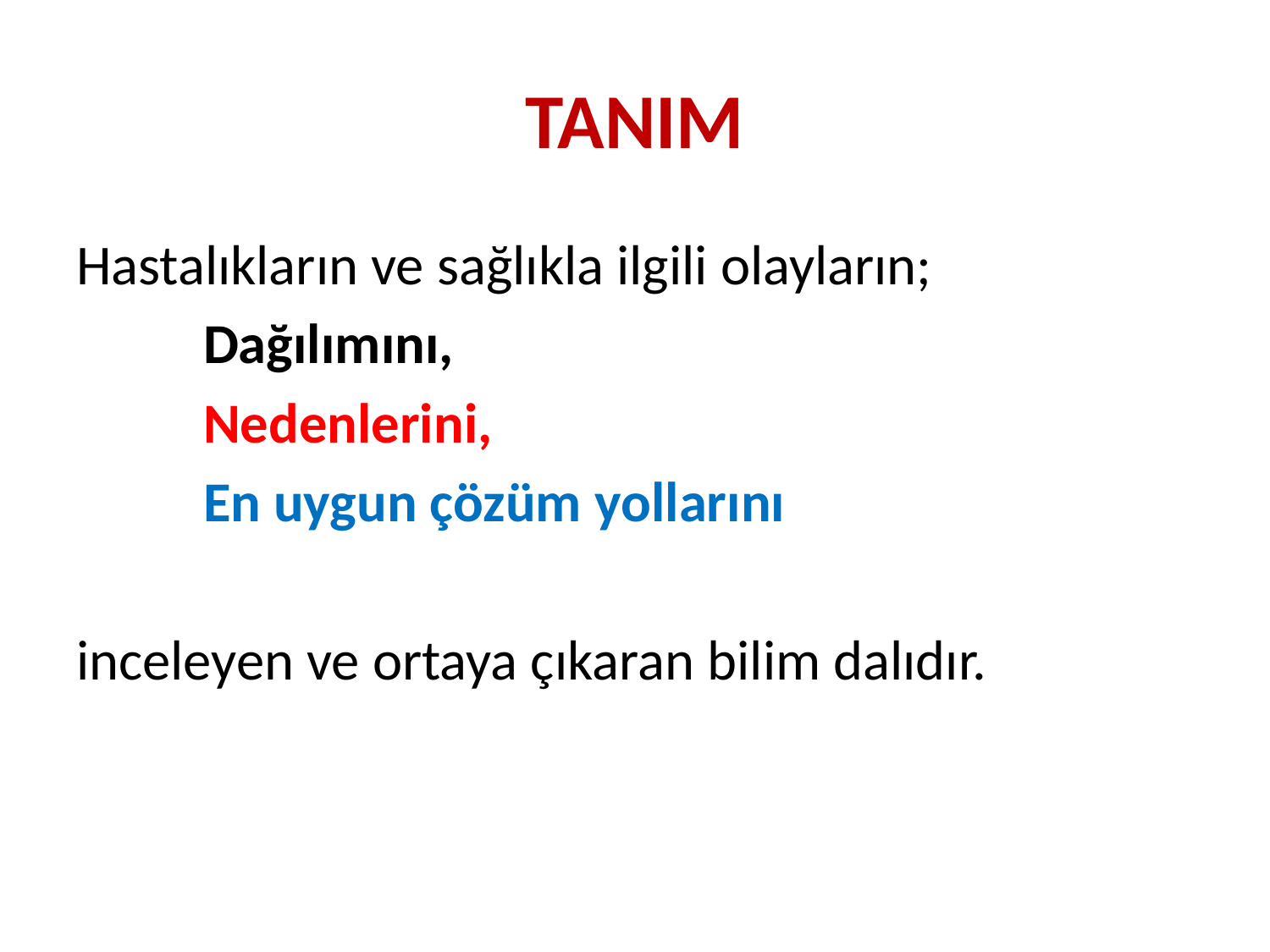

# TANIM
Hastalıkların ve sağlıkla ilgili olayların;
	Dağılımını,
	Nedenlerini,
	En uygun çözüm yollarını

inceleyen ve ortaya çıkaran bilim dalıdır.